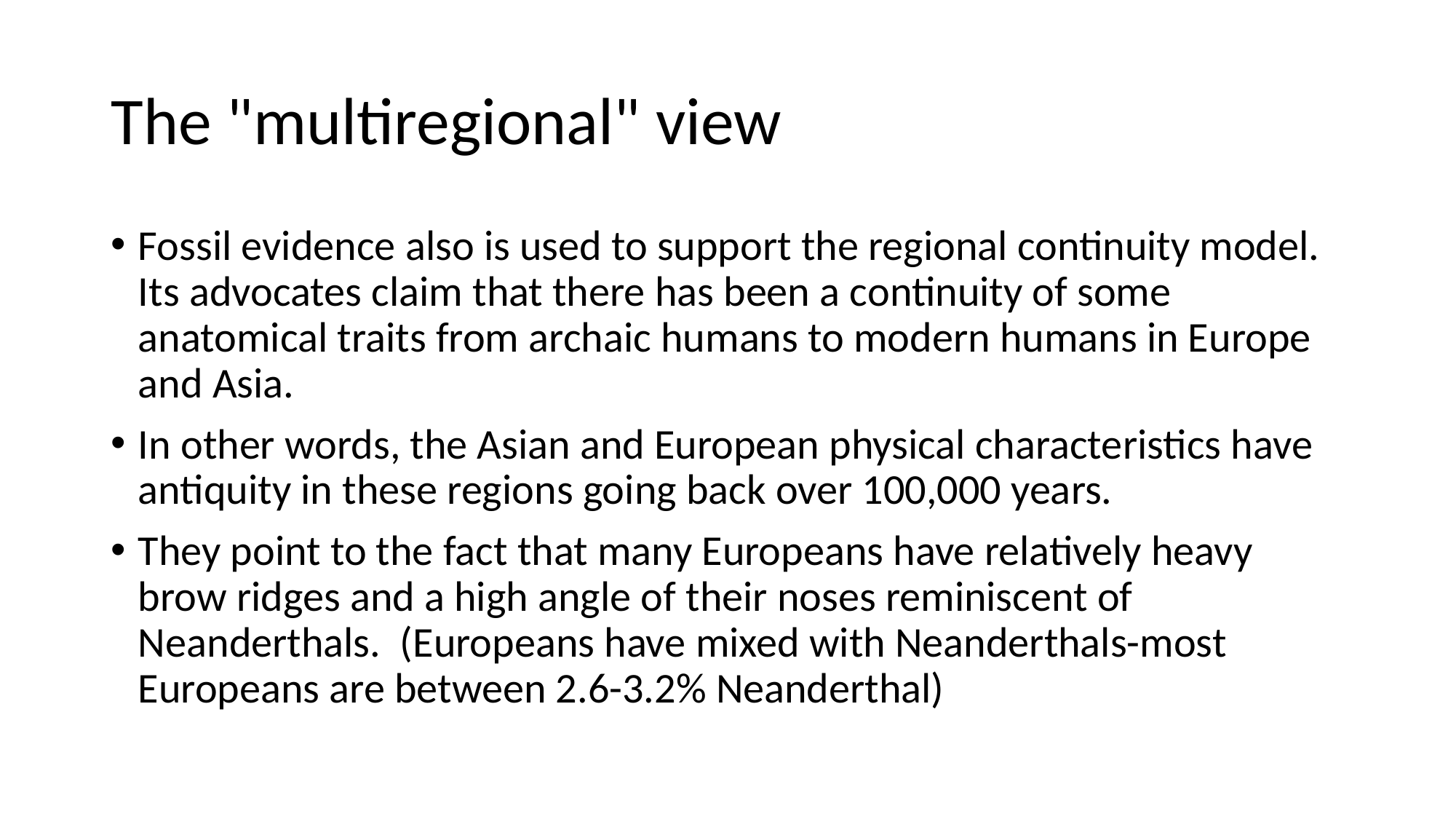

# The "multiregional" view
Fossil evidence also is used to support the regional continuity model.  Its advocates claim that there has been a continuity of some anatomical traits from archaic humans to modern humans in Europe and Asia.
In other words, the Asian and European physical characteristics have antiquity in these regions going back over 100,000 years.
They point to the fact that many Europeans have relatively heavy brow ridges and a high angle of their noses reminiscent of Neanderthals.  (Europeans have mixed with Neanderthals-most Europeans are between 2.6-3.2% Neanderthal)